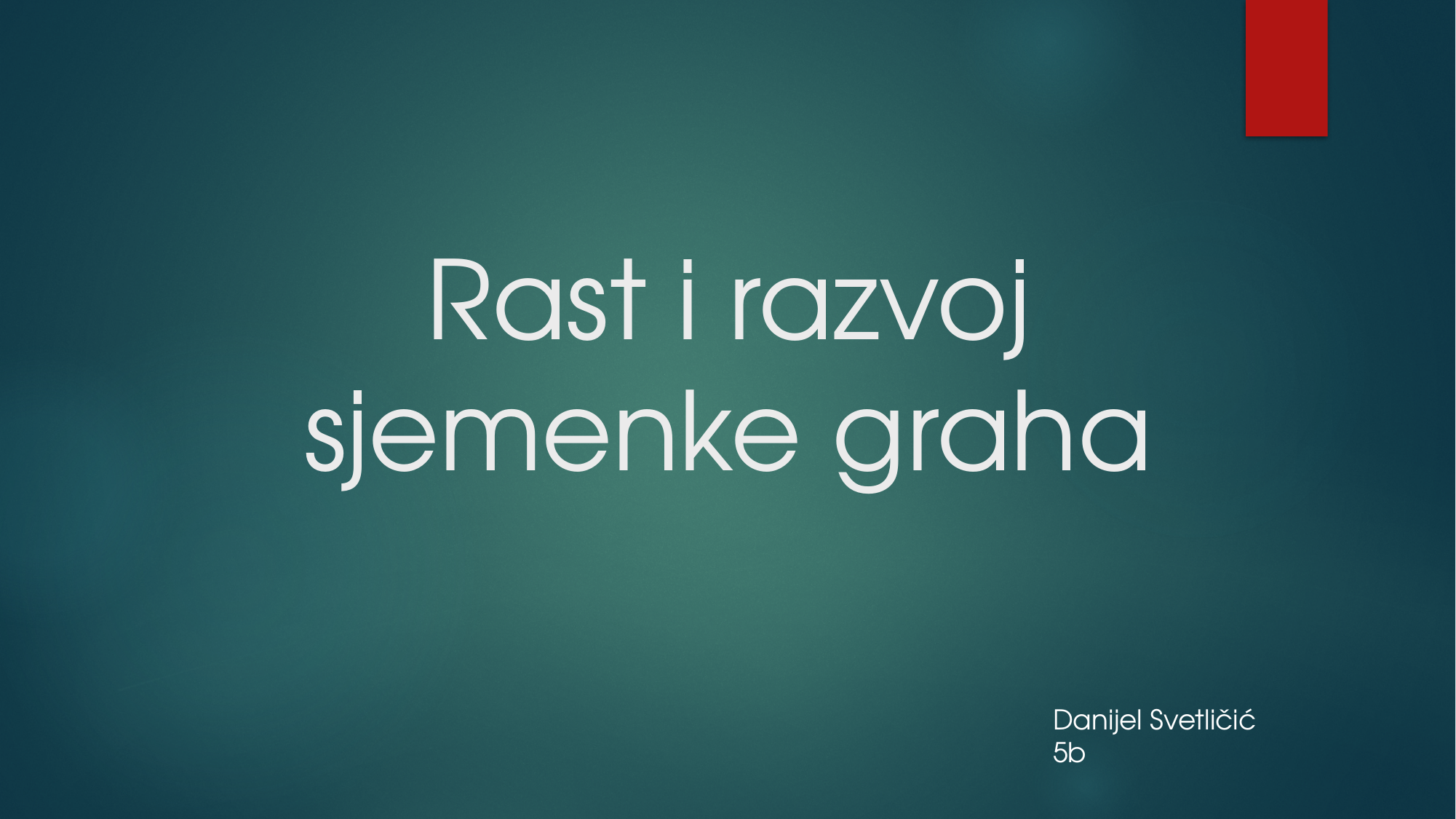

# Rast i razvoj sjemenke graha

Danijel Svetličić 5b